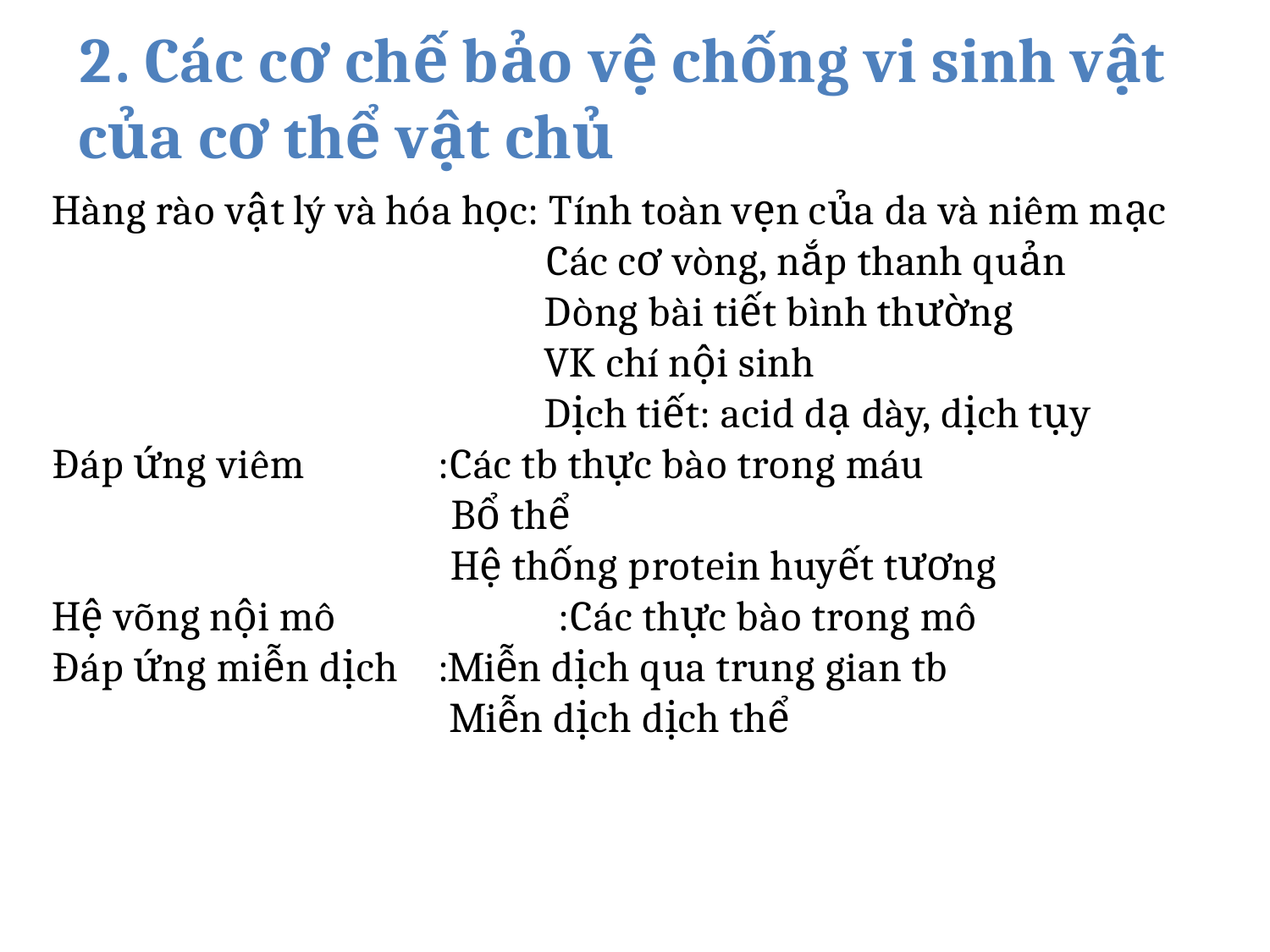

# 2. Các cơ chế bảo vệ chống vi sinh vật của cơ thể vật chủ
Hàng rào vật lý và hóa học: Tính toàn vẹn của da và niêm mạc
                                                     Các cơ vòng, nắp thanh quản
           	          Dòng bài tiết bình thường
	          VK chí nội sinh
	          Dịch tiết: acid dạ dày, dịch tụy
Đáp ứng viêm	:Các tb thực bào trong máu
	Bổ thể
	Hệ thống protein huyết tương
Hệ võng nội mô	             :Các thực bào trong mô
Đáp ứng miễn dịch	:Miễn dịch qua trung gian tb
	Miễn dịch dịch thể